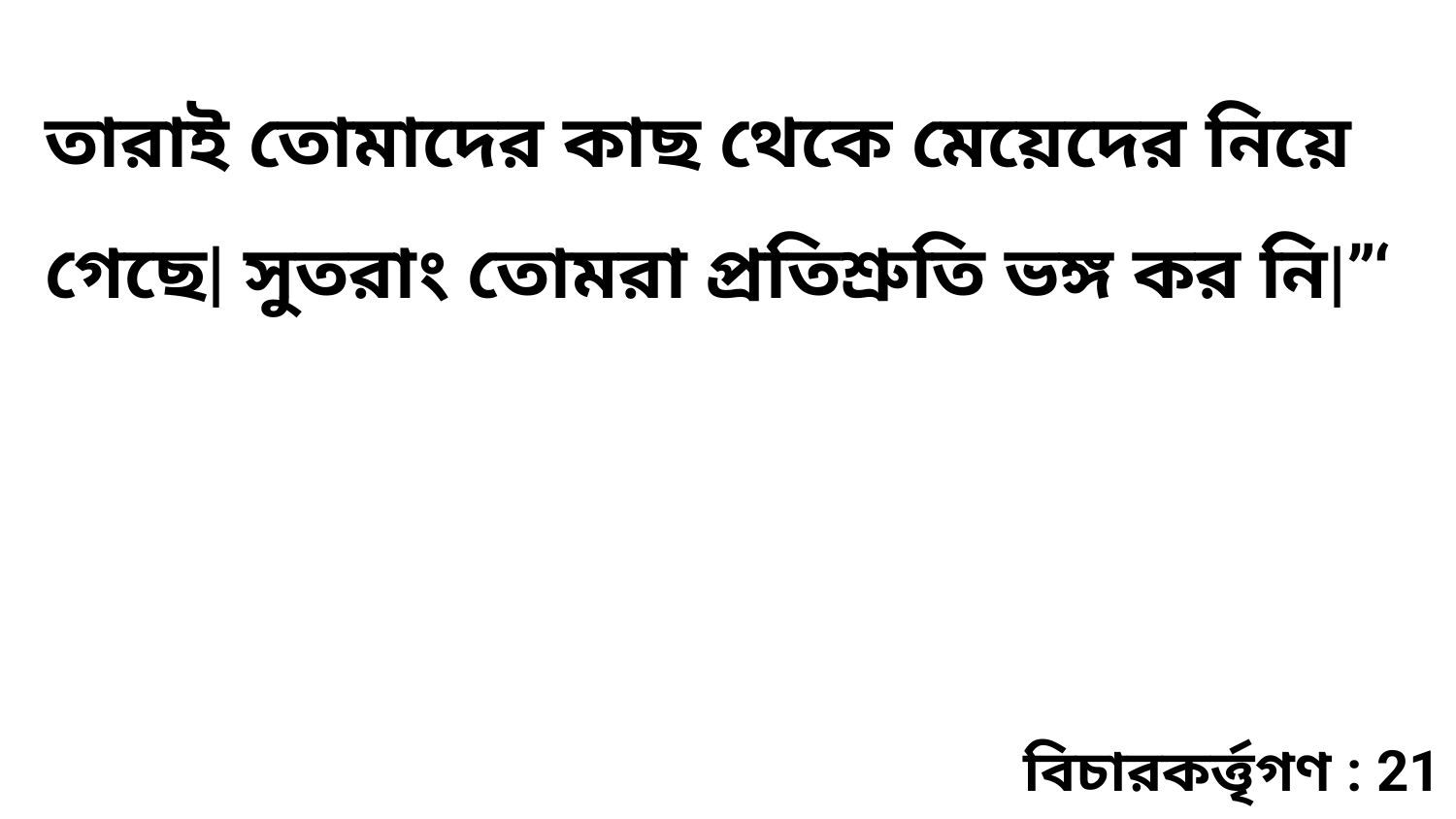

তারাই তোমাদের কাছ থেকে মেয়েদের নিয়ে গেছে| সুতরাং তোমরা প্রতিশ্রুতি ভঙ্গ কর নি|”‘
বিচারকর্ত্তৃগণ : 21